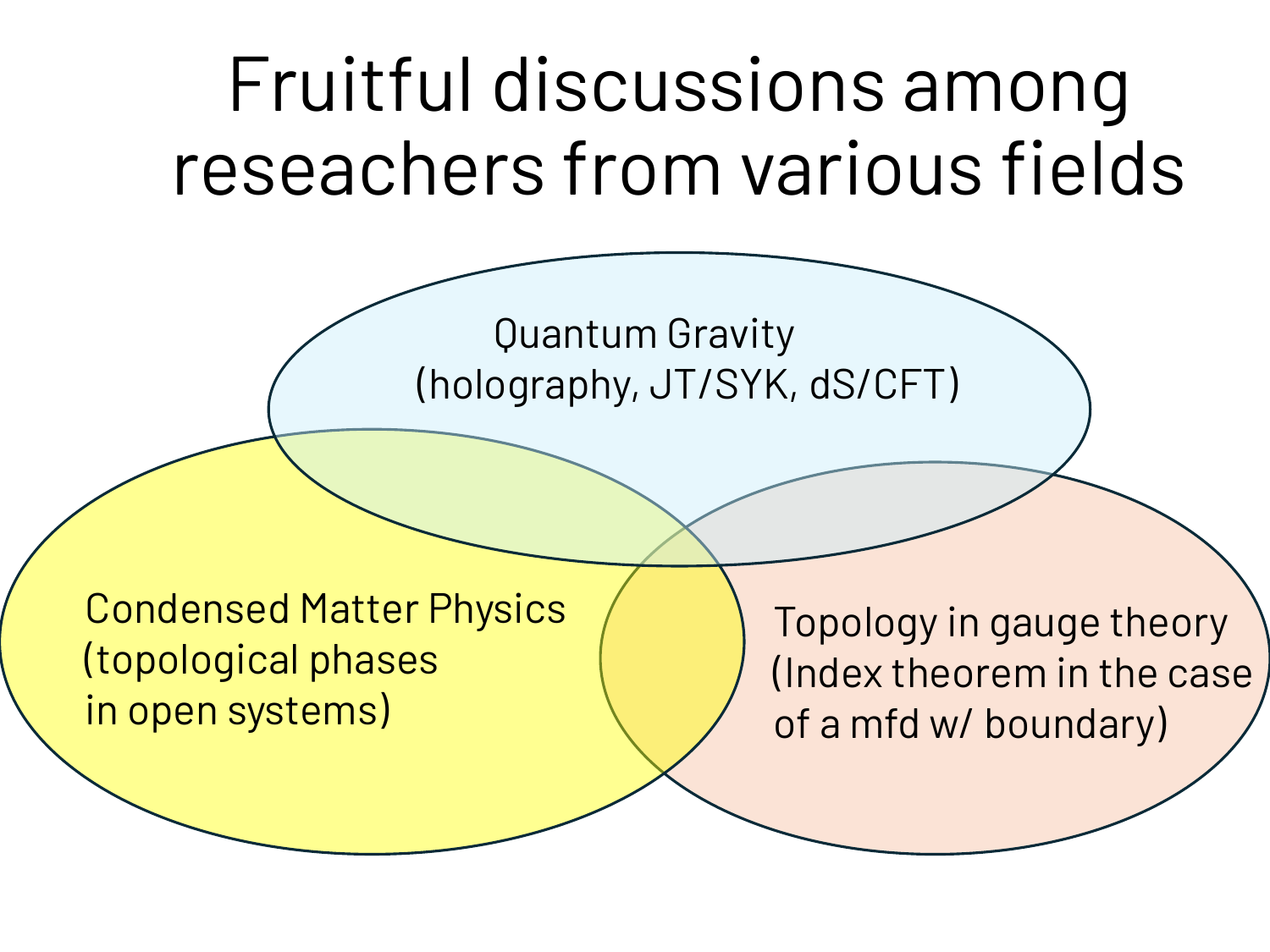

# Fruitful discussions among reseachers from various fields

                Quantum Gravity
       (holography, JT/SYK, dS/CFT)

Condensed Matter Physics
(topological phases
in open systems)
Topology in gauge theory
(Index theorem in the case
of a mfd w/ boundary)